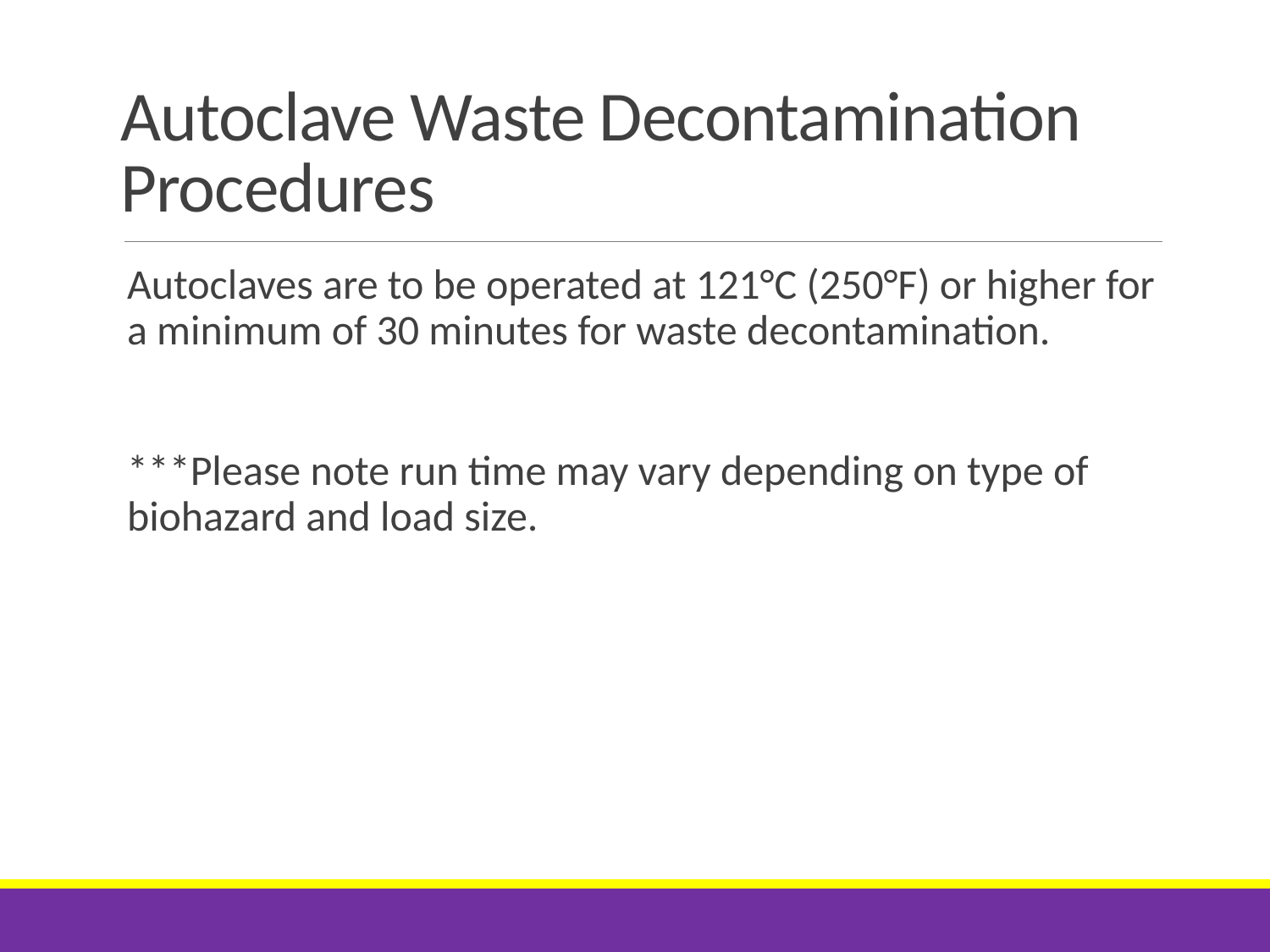

# Autoclave Waste Decontamination Procedures
Autoclaves are to be operated at 121°C (250°F) or higher for a minimum of 30 minutes for waste decontamination.

***Please note run time may vary depending on type of biohazard and load size.